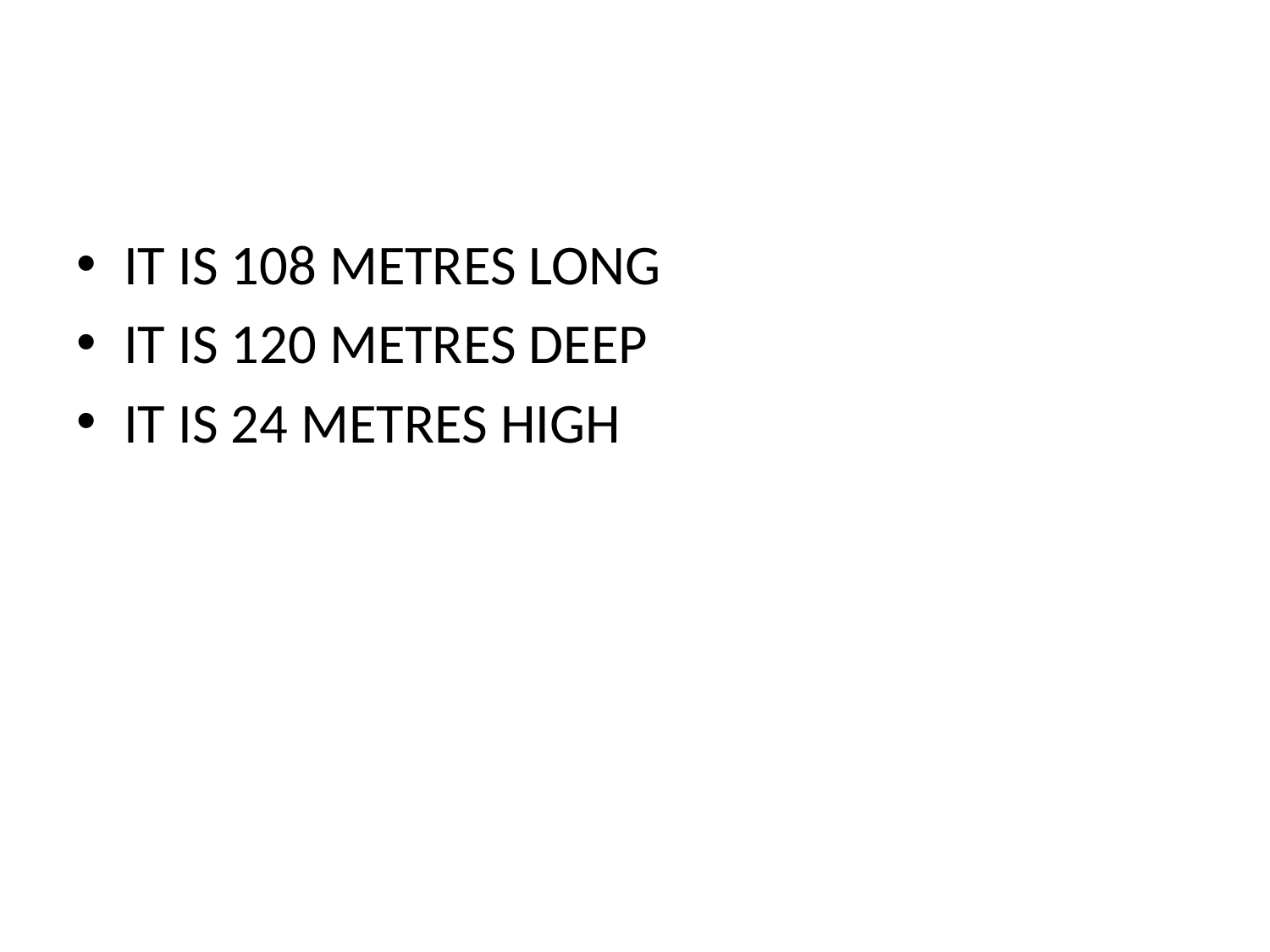

#
IT IS 108 METRES LONG
IT IS 120 METRES DEEP
IT IS 24 METRES HIGH